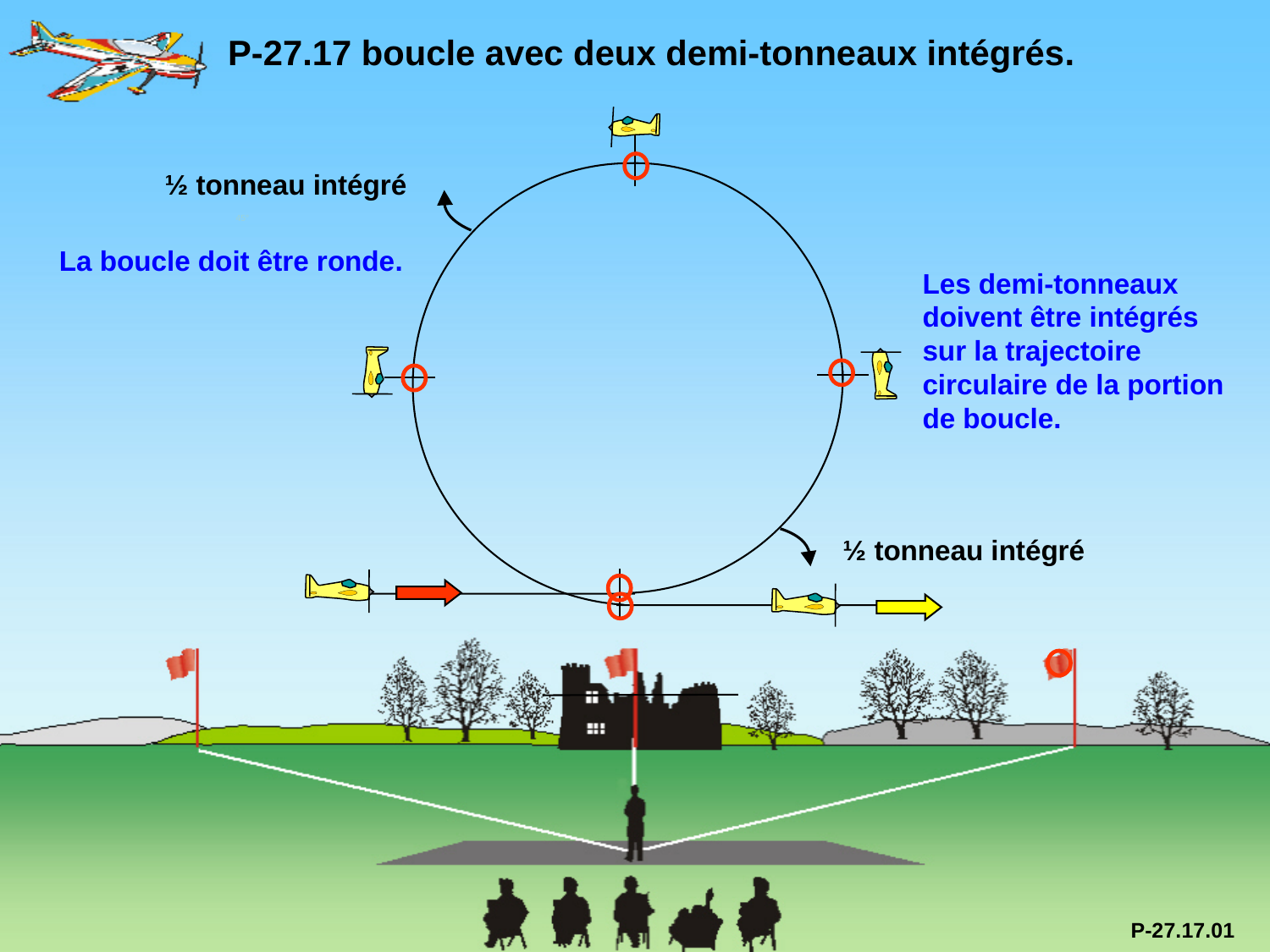

P-27.17 boucle avec deux demi-tonneaux intégrés.

½ tonneau intégré

45°
La boucle doit être ronde.
Les demi-tonneaux doivent être intégrés sur la trajectoire circulaire de la portion de boucle.

½ tonneau intégré

P-27.17.01